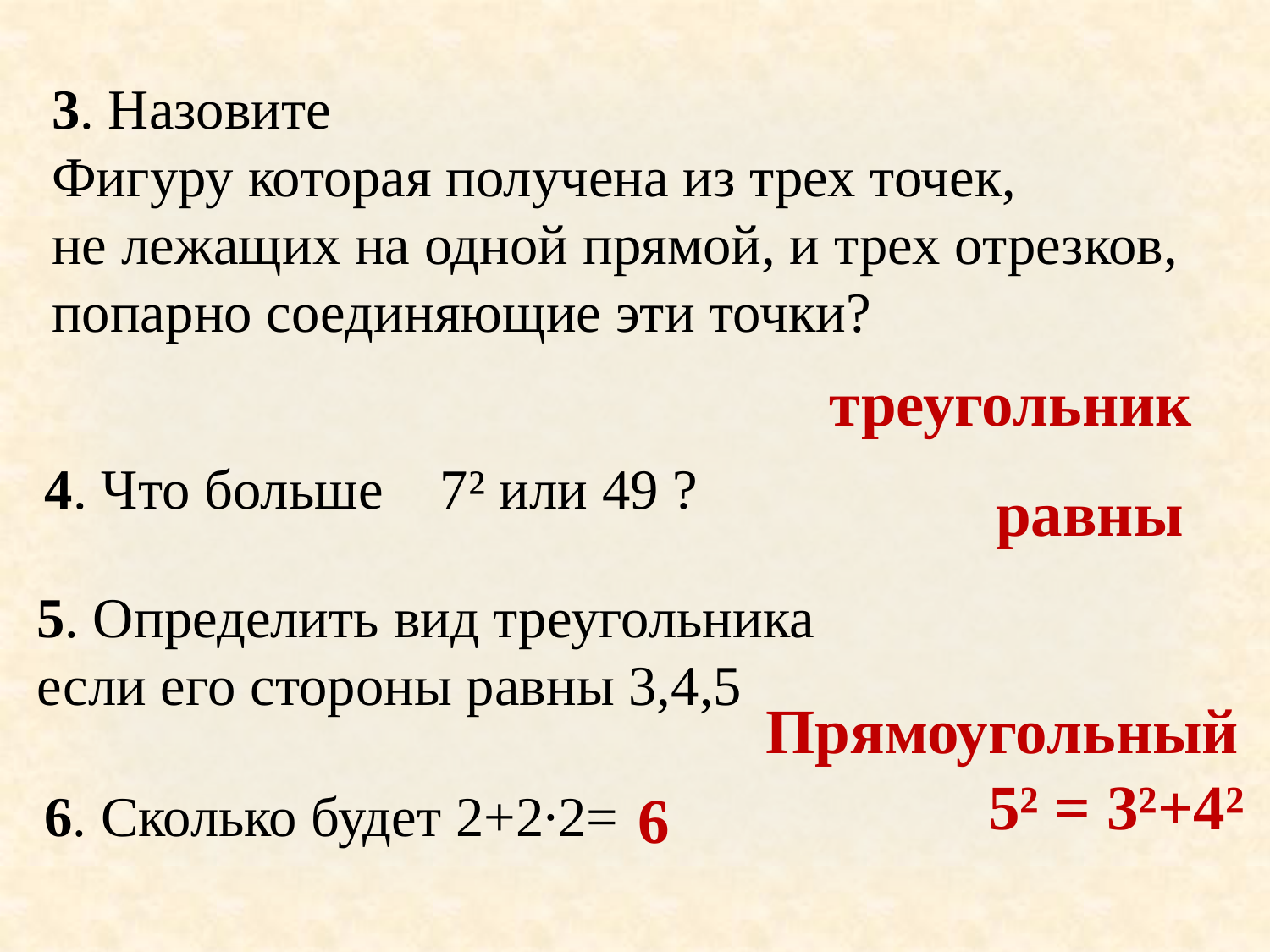

3. Назовите
Фигуру которая получена из трех точек,
не лежащих на одной прямой, и трех отрезков,
попарно соединяющие эти точки?
треугольник
4. Что больше    7² или 49 ?
равны
5. Определить вид треугольника
если его стороны равны 3,4,5
Прямоугольный
              5² = 3²+4²
6. Сколько будет 2+2∙2=
6